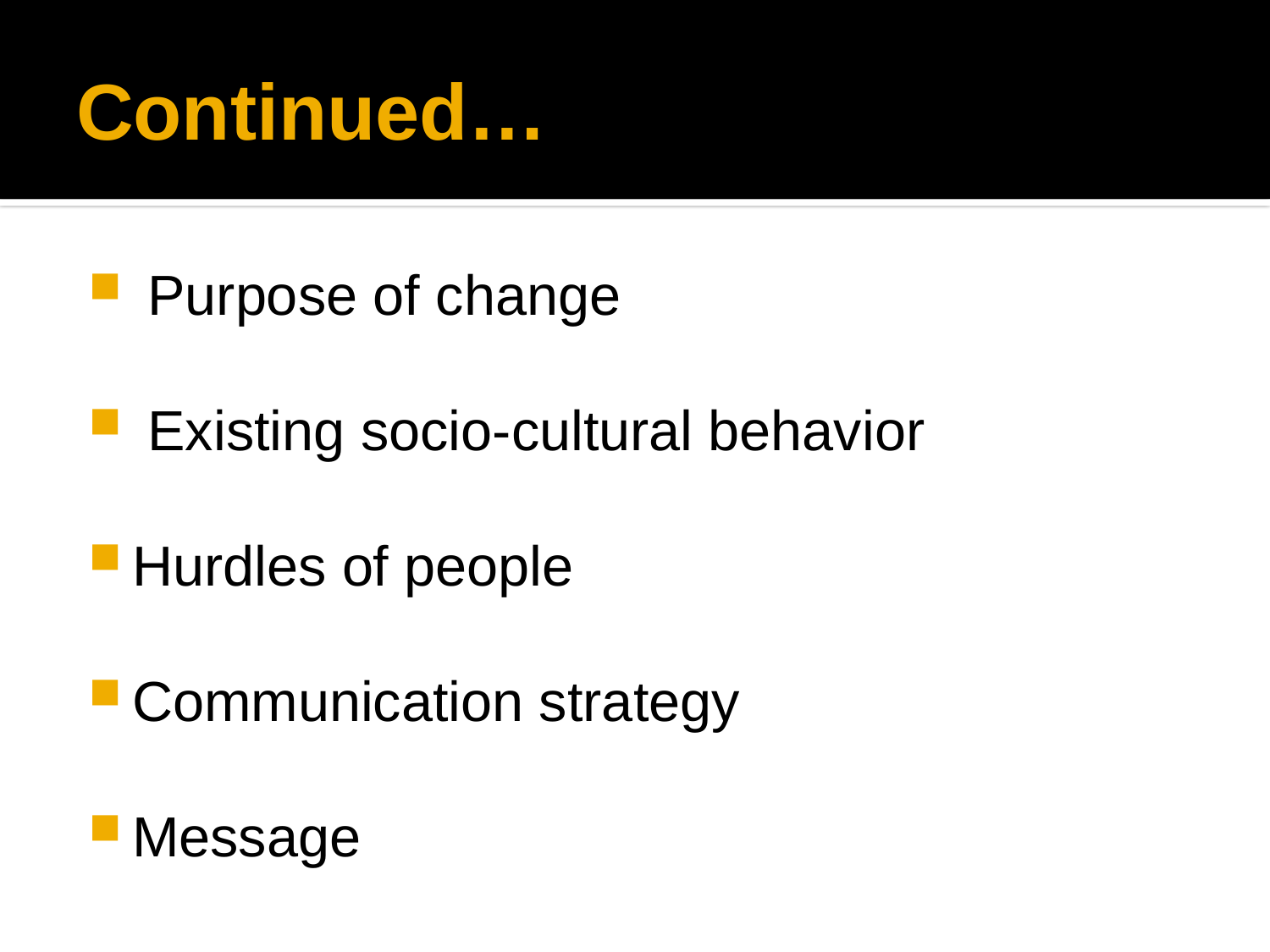

# Continued…
 Purpose of change

 Existing socio-cultural behavior

Hurdles of people

Communication strategy

Message